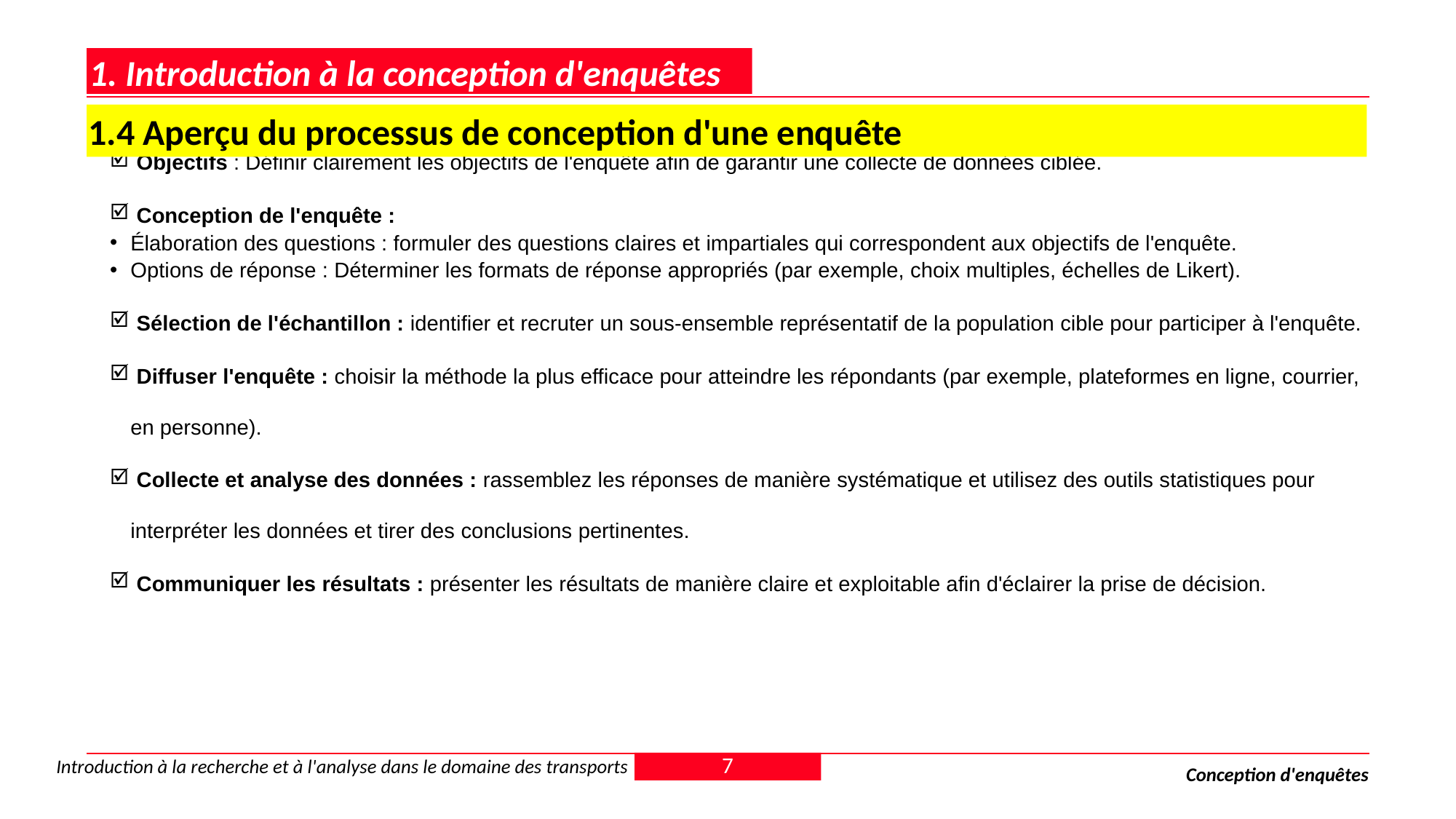

1. Introduction à la conception d'enquêtes

 Objectifs : Définir clairement les objectifs de l'enquête afin de garantir une collecte de données ciblée.
 Conception de l'enquête :
Élaboration des questions : formuler des questions claires et impartiales qui correspondent aux objectifs de l'enquête.
Options de réponse : Déterminer les formats de réponse appropriés (par exemple, choix multiples, échelles de Likert).
 Sélection de l'échantillon : identifier et recruter un sous-ensemble représentatif de la population cible pour participer à l'enquête.
 Diffuser l'enquête : choisir la méthode la plus efficace pour atteindre les répondants (par exemple, plateformes en ligne, courrier, en personne).
 Collecte et analyse des données : rassemblez les réponses de manière systématique et utilisez des outils statistiques pour interpréter les données et tirer des conclusions pertinentes.
 Communiquer les résultats : présenter les résultats de manière claire et exploitable afin d'éclairer la prise de décision.
1.4 Aperçu du processus de conception d'une enquête
7
Introduction à la recherche et à l'analyse dans le domaine des transports
Conception d'enquêtes